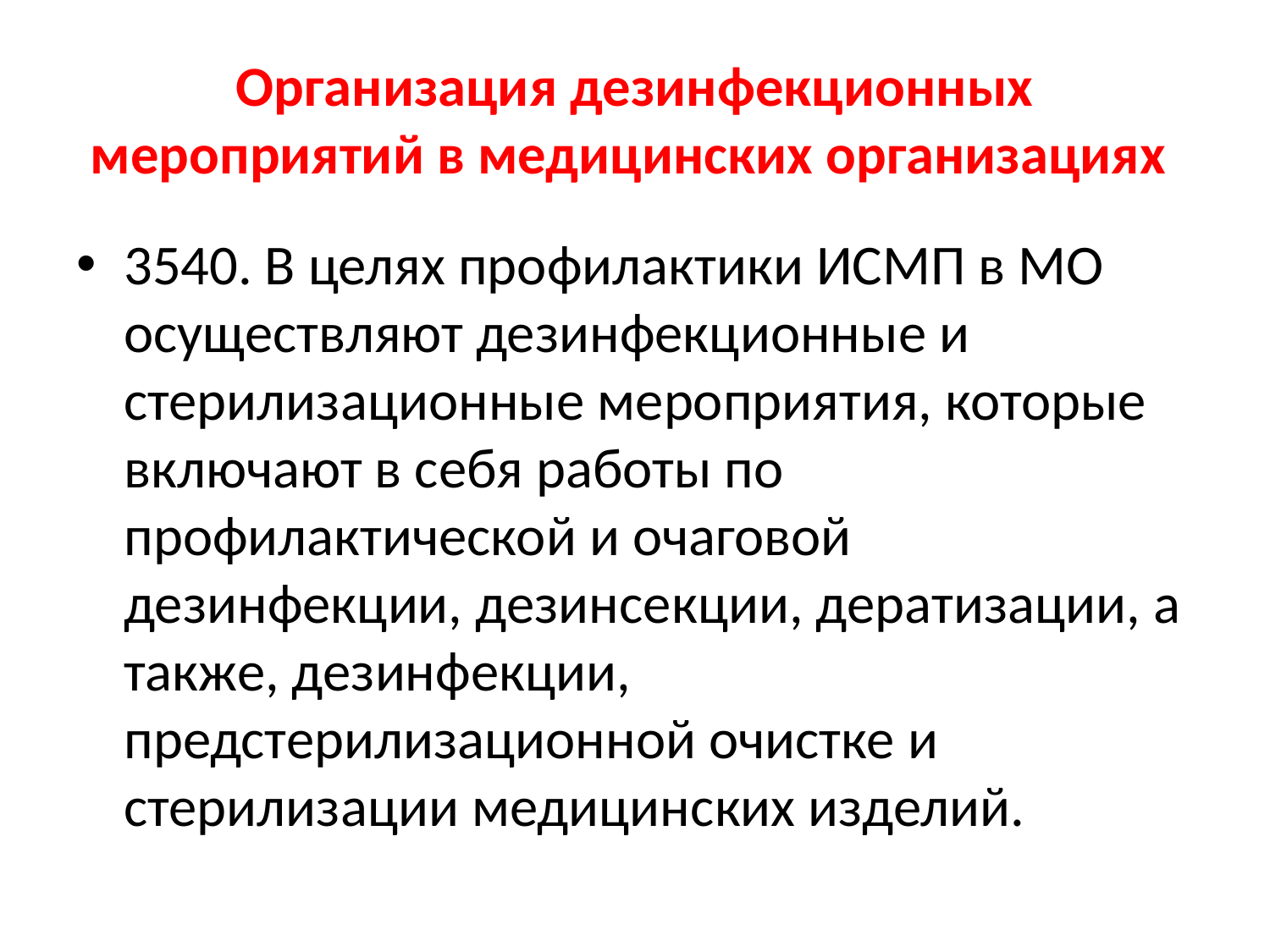

# Организация дезинфекционных мероприятий в медицинских организациях
3540. В целях профилактики ИСМП в МО осуществляют дезинфекционные и стерилизационные мероприятия, которые включают в себя работы по профилактической и очаговой дезинфекции, дезинсекции, дератизации, а также, дезинфекции, предстерилизационной очистке и стерилизации медицинских изделий.